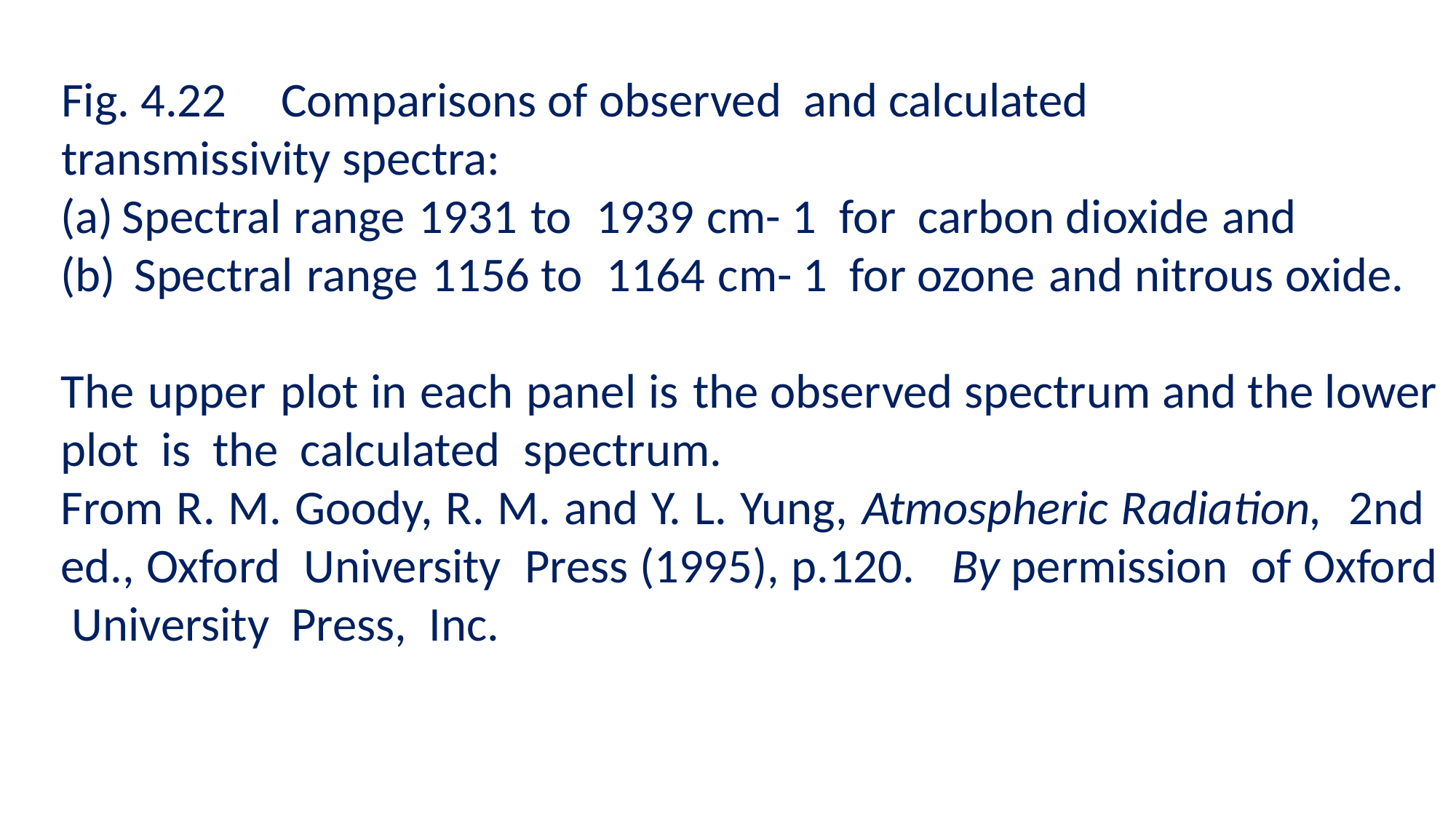

Fig. 4.22     Comparisons of observed  and calculated
transmis­sivity spectra:
Spectral range 1931 to  1939 cm- 1  for  car­bon dioxide and
 Spectral range 1156 to  1164 cm- 1  for ozone and nitrous oxide.

The upper plot in each panel is the observed spectrum and the lower plot  is  the  calculated  spec­trum.
From R. M. Goody, R. M. and Y. L. Yung, Atmospheric Radiation,  2nd  ed., Oxford  University  Press (1995), p.120.   By permission  of Oxford  University  Press,  Inc.